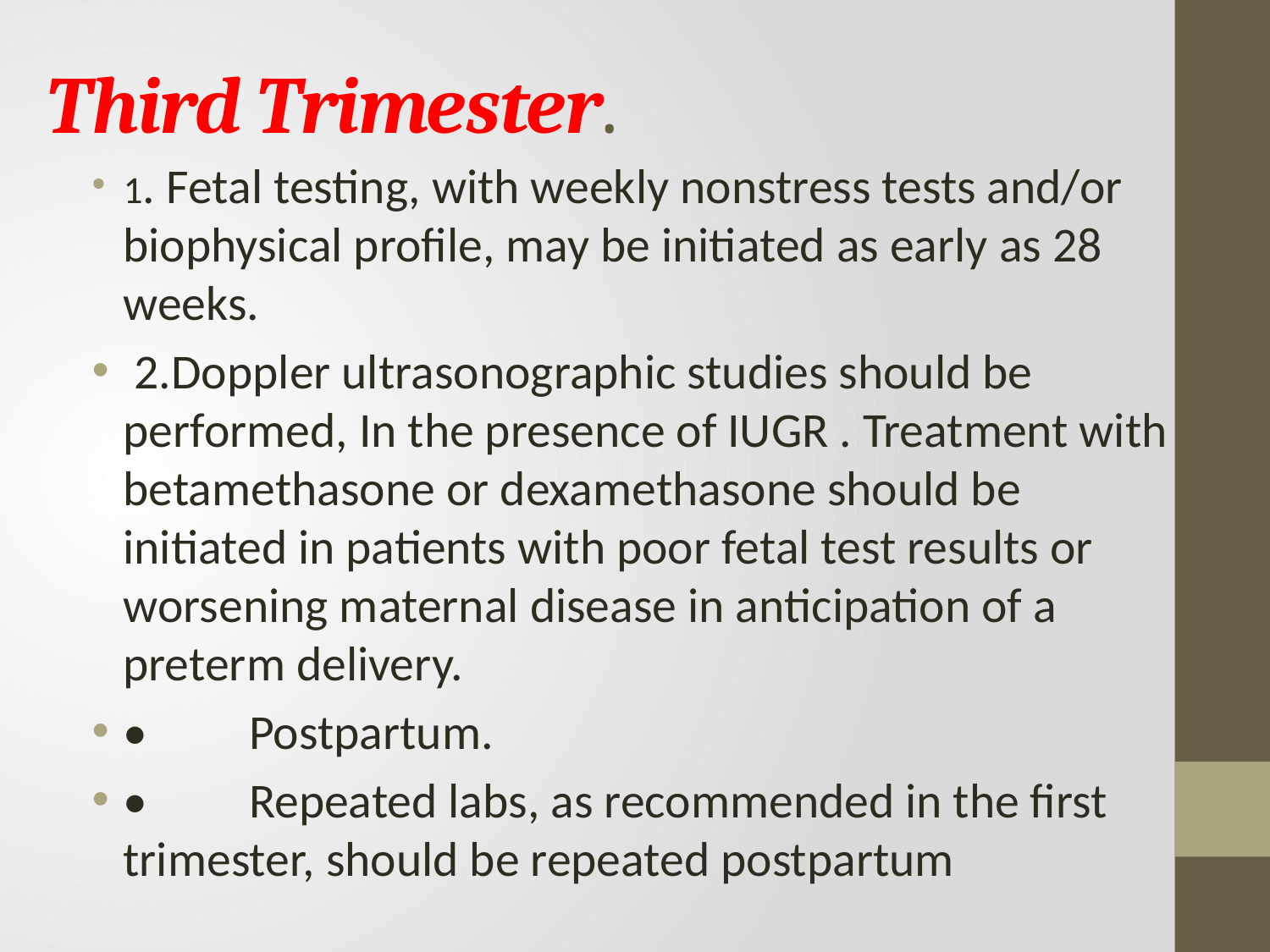

# •	Third Trimester.
1. Fetal testing, with weekly nonstress tests and/or biophysical profile, may be initiated as early as 28 weeks.
 2.Doppler ultrasonographic studies should be performed, In the presence of IUGR . Treatment with betamethasone or dexamethasone should be initiated in patients with poor fetal test results or worsening maternal disease in anticipation of a preterm delivery.
•	Postpartum.
•	Repeated labs, as recommended in the first trimester, should be repeated postpartum